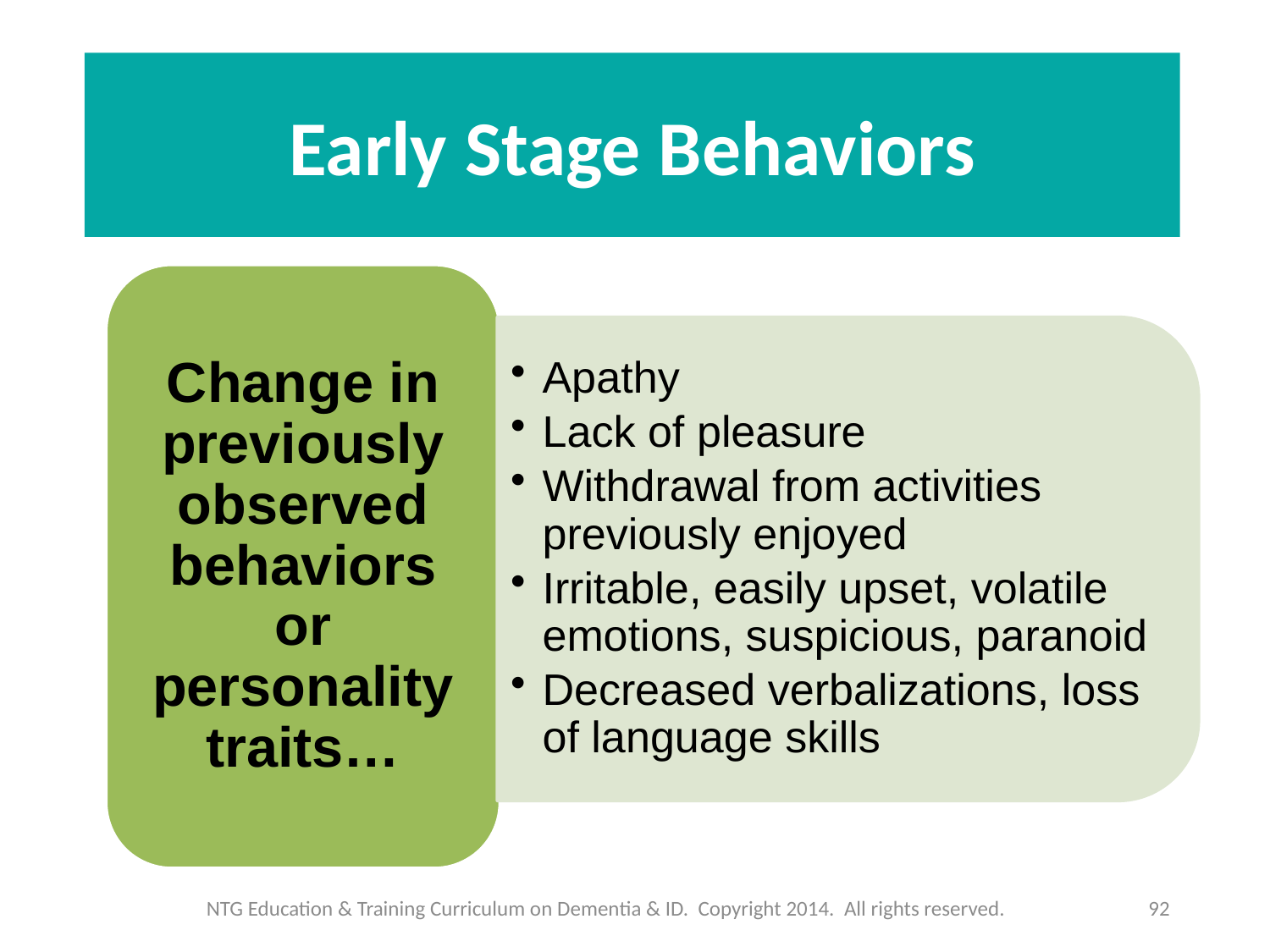

Early Stage Behaviors

Change in previously observed behaviors or personality traits…

Apathy
Lack of pleasure
Withdrawal from activities previously enjoyed
Irritable, easily upset, volatile emotions, suspicious, paranoid
Decreased verbalizations, loss of language skills
NTG Education & Training Curriculum on Dementia & ID.  Copyright 2014.  All rights reserved.
92